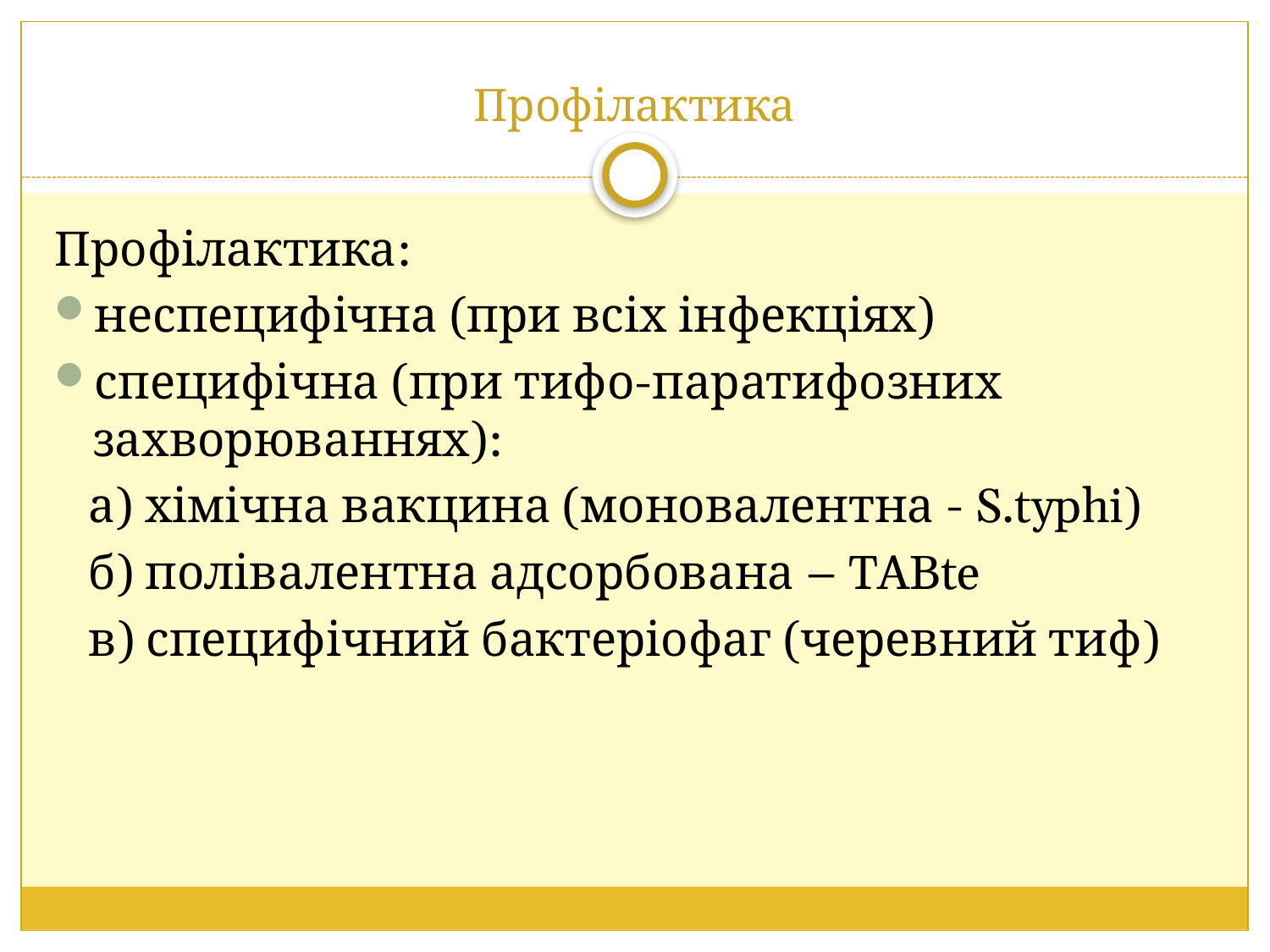

# Профілактика
Профілактика:
неспецифічна (при всіх інфекціях)
специфічна (при тифо-паратифозних захворюваннях):
   а) хімічна вакцина (моновалентна - S.typhi)
   б) полівалентна адсорбована – TABte
   в) специфічний бактеріофаг (черевний тиф)